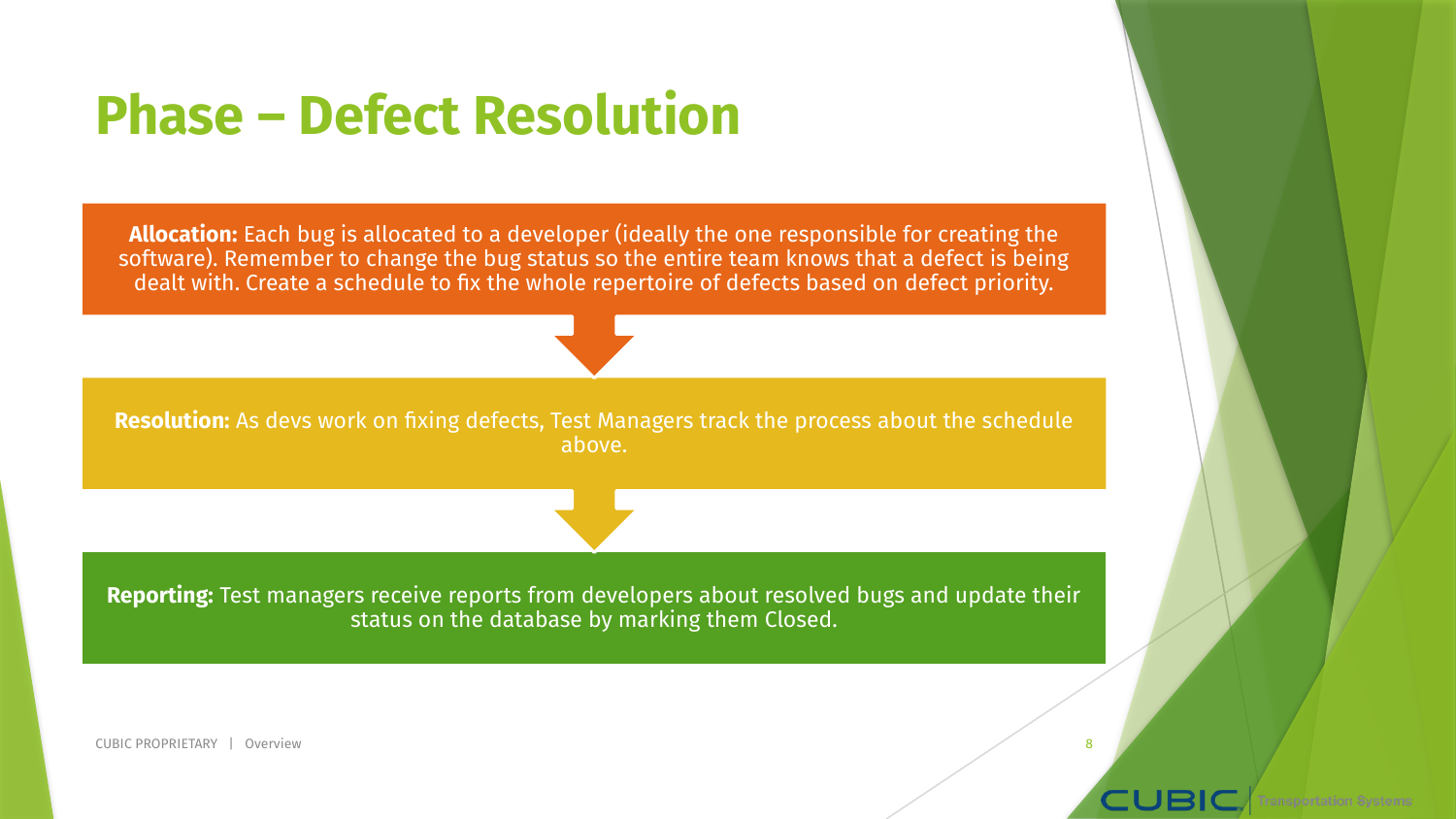

# Phase – Defect Resolution
Reporting: Test managers receive reports from developers about resolved bugs and update their status on the database by marking them Closed.
Resolution: As devs work on fixing defects, Test Managers track the process about the schedule above.
Allocation: Each bug is allocated to a developer (ideally the one responsible for creating the software). Remember to change the bug status so the entire team knows that a defect is being dealt with. Create a schedule to fix the whole repertoire of defects based on defect priority.

CUBIC PROPRIETARY   |   Overview
8